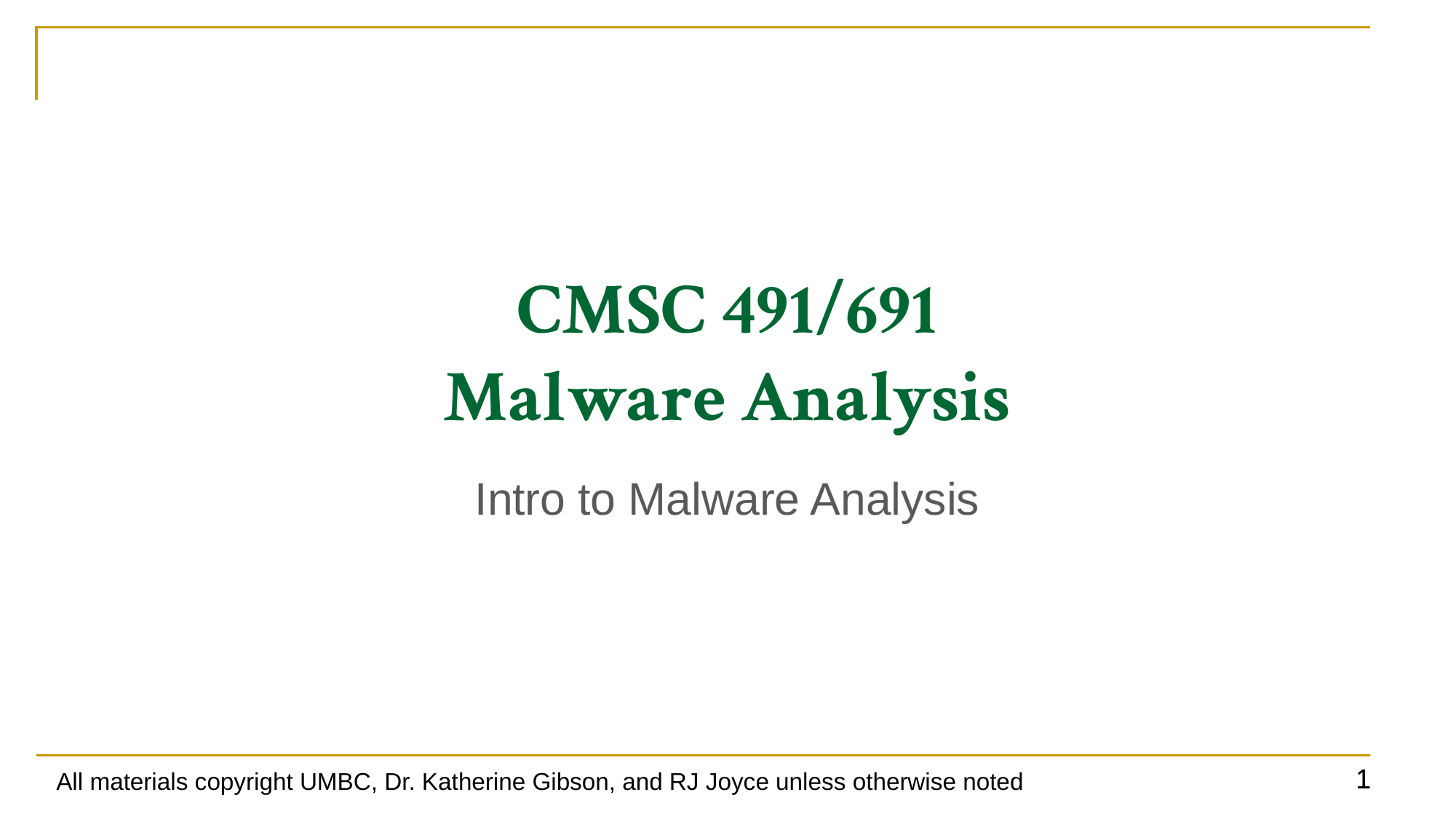

# CMSC 491/691 Malware Analysis
Intro to Malware Analysis